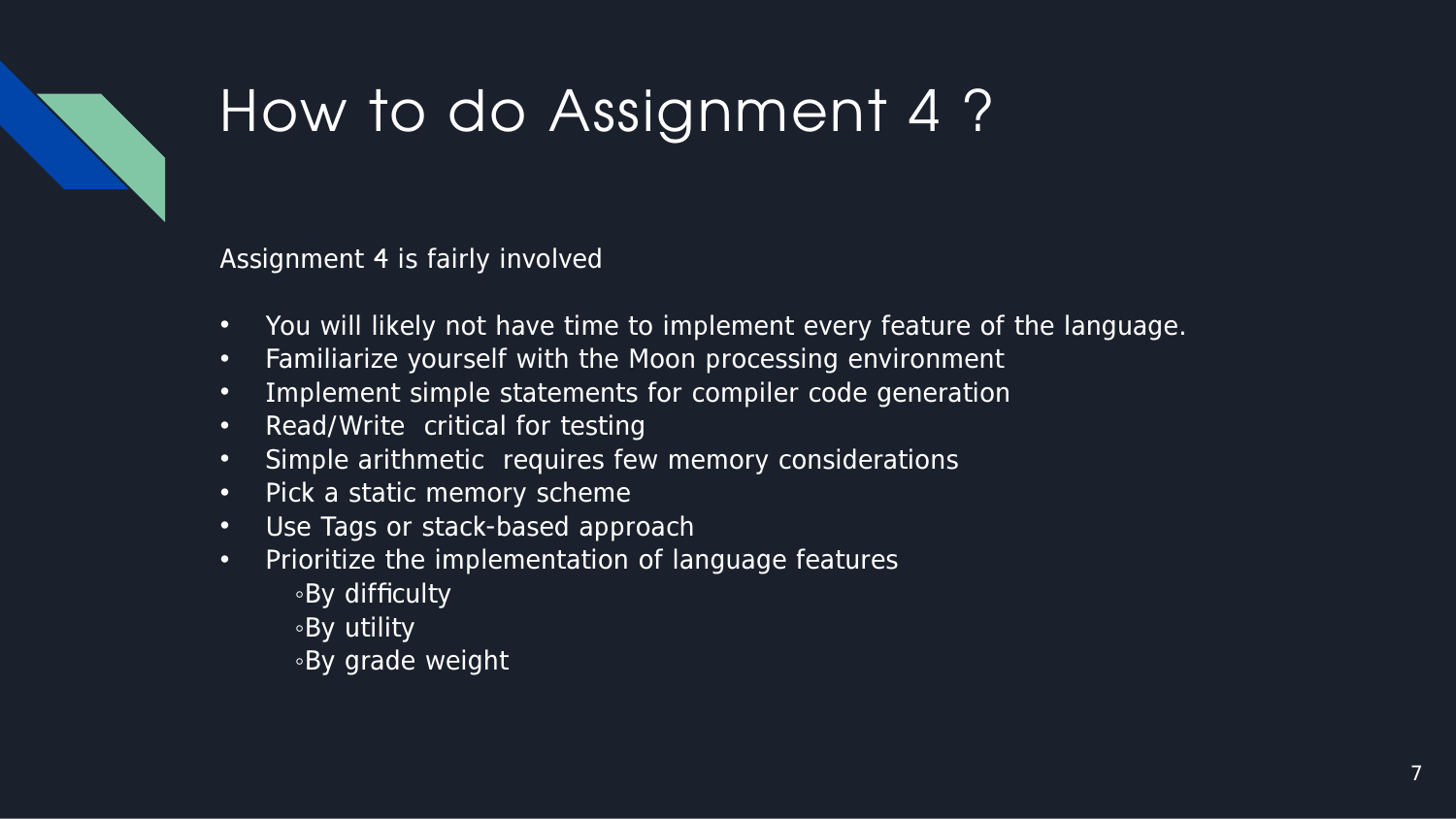

# How to do Assignment 4 ?
Assignment 4 is fairly involved

You will likely not have time to implement every feature of the language.
Familiarize yourself with the Moon processing environment
Implement simple statements for compiler code generation
Read/Write  critical for testing
Simple arithmetic  requires few memory considerations
Pick a static memory scheme
Use Tags or stack-based approach
Prioritize the implementation of language features
        ◦By difficulty
        ◦By utility
        ◦By grade weight

7